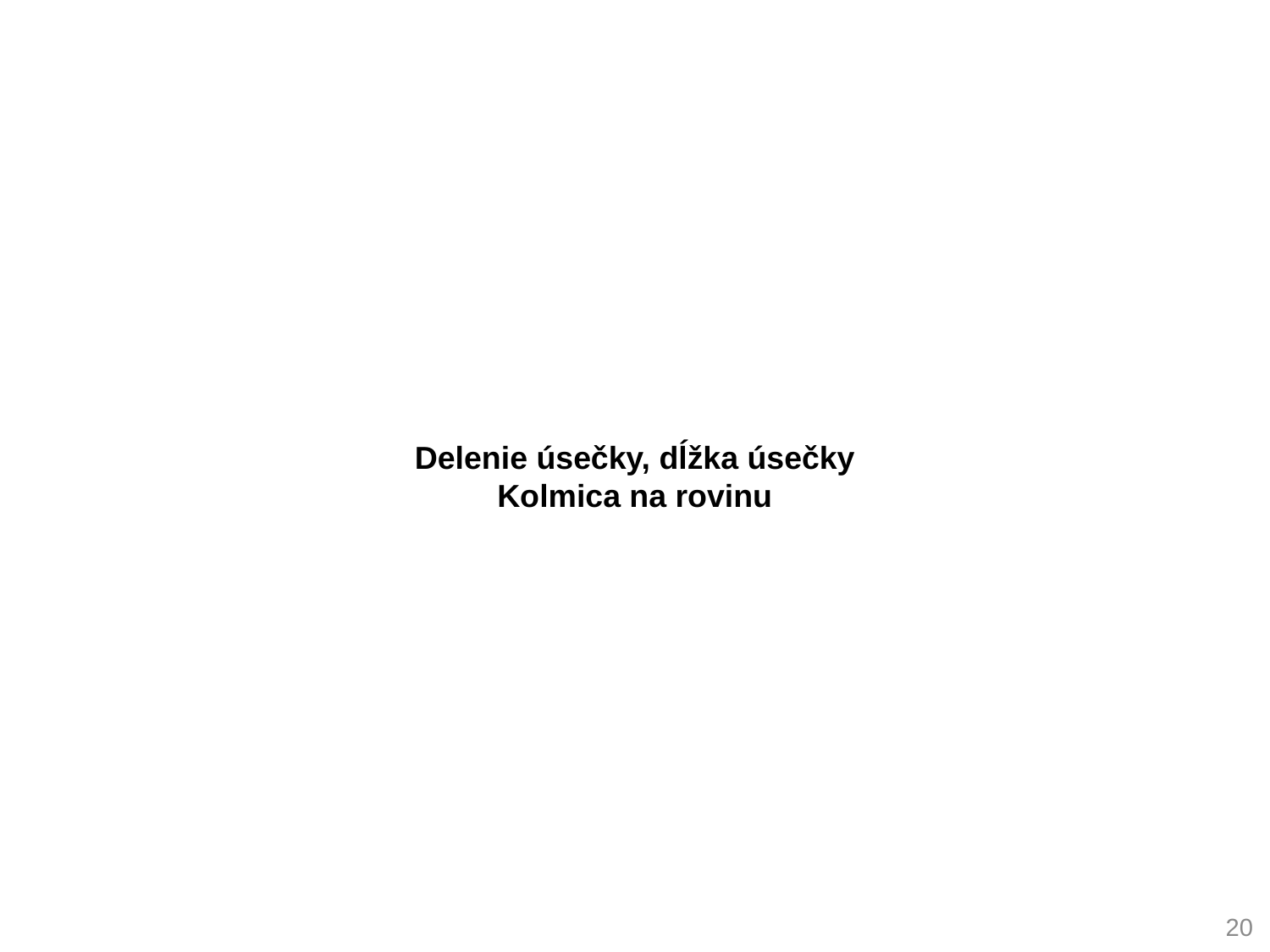

Delenie úsečky, dĺžka úsečky
Kolmica na rovinu
20